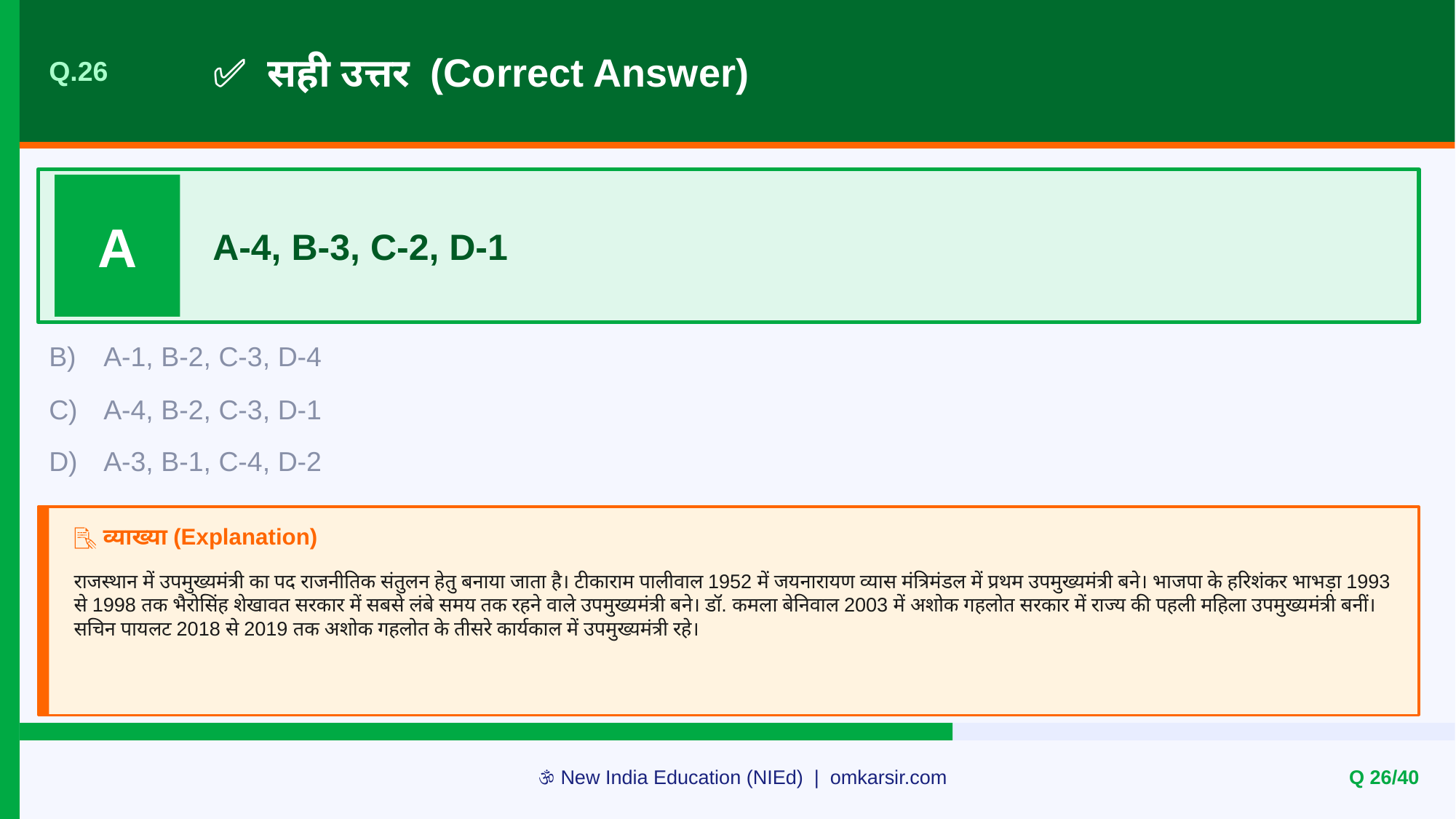

✅  सही उत्तर  (Correct Answer)
Q.26

A
A-4, B-3, C-2, D-1
B)
A-1, B-2, C-3, D-4
C)
A-4, B-2, C-3, D-1
D)
A-3, B-1, C-4, D-2

📝 व्याख्या (Explanation)
राजस्थान में उपमुख्यमंत्री का पद राजनीतिक संतुलन हेतु बनाया जाता है। टीकाराम पालीवाल 1952 में जयनारायण व्यास मंत्रिमंडल में प्रथम उपमुख्यमंत्री बने। भाजपा के हरिशंकर भाभड़ा 1993 से 1998 तक भैरोसिंह शेखावत सरकार में सबसे लंबे समय तक रहने वाले उपमुख्यमंत्री बने। डॉ. कमला बेनिवाल 2003 में अशोक गहलोत सरकार में राज्य की पहली महिला उपमुख्यमंत्री बनीं। सचिन पायलट 2018 से 2019 तक अशोक गहलोत के तीसरे कार्यकाल में उपमुख्यमंत्री रहे।

🕉️ New India Education (NIEd)  |  omkarsir.com
Q 26/40